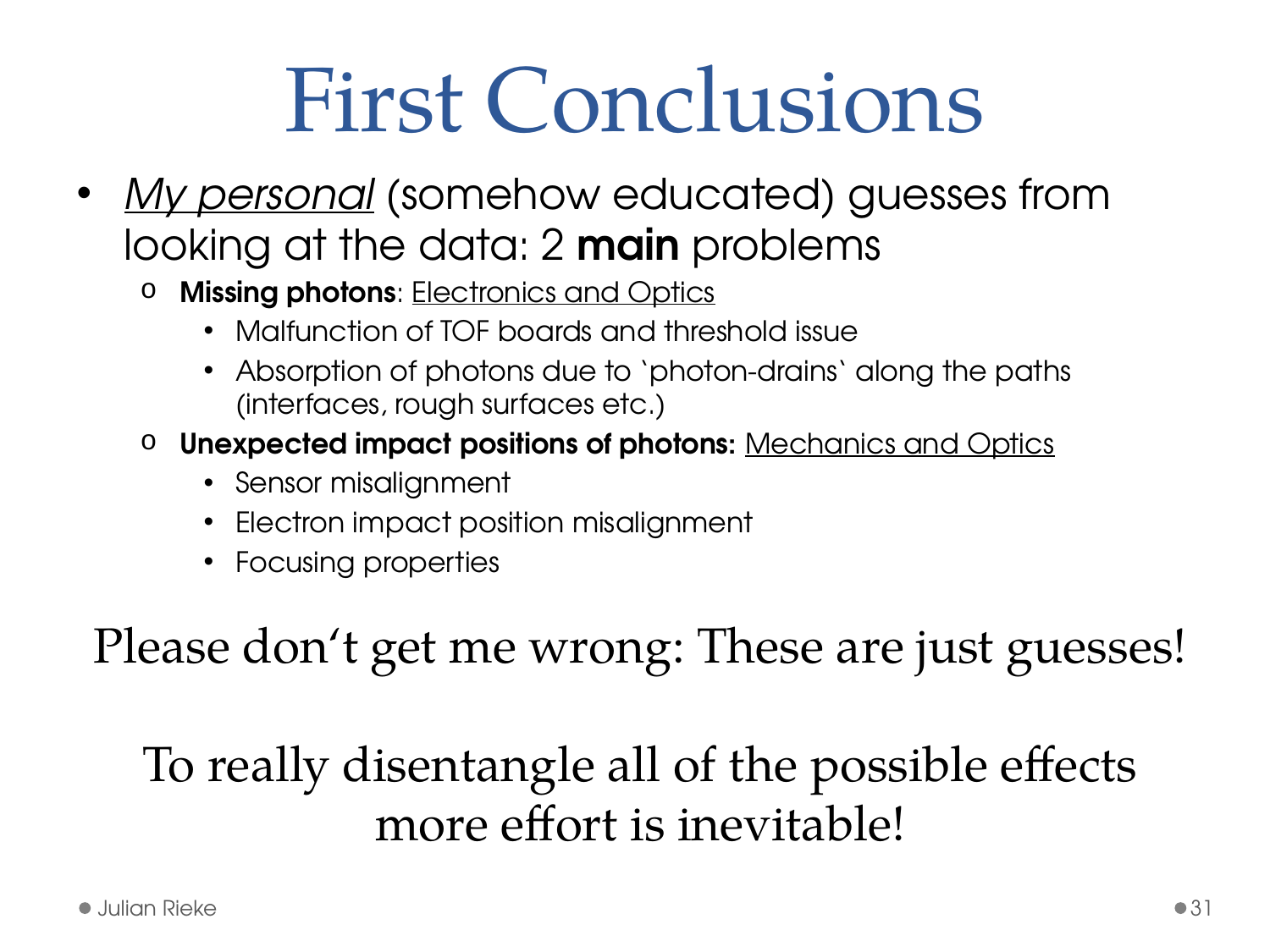

# First Conclusions
My personal (somehow educated) guesses from looking at the data: 2 main problems
Missing photons: Electronics and Optics
Malfunction of TOF boards and threshold issue
Absorption of photons due to ‘photon-drains‘ along the paths (interfaces, rough surfaces etc.)
Unexpected impact positions of photons: Mechanics and Optics
Sensor misalignment
Electron impact position misalignment
Focusing properties

Please don‘t get me wrong: These are just guesses!

To really disentangle all of the possible effects
more effort is inevitable!
Julian Rieke
31